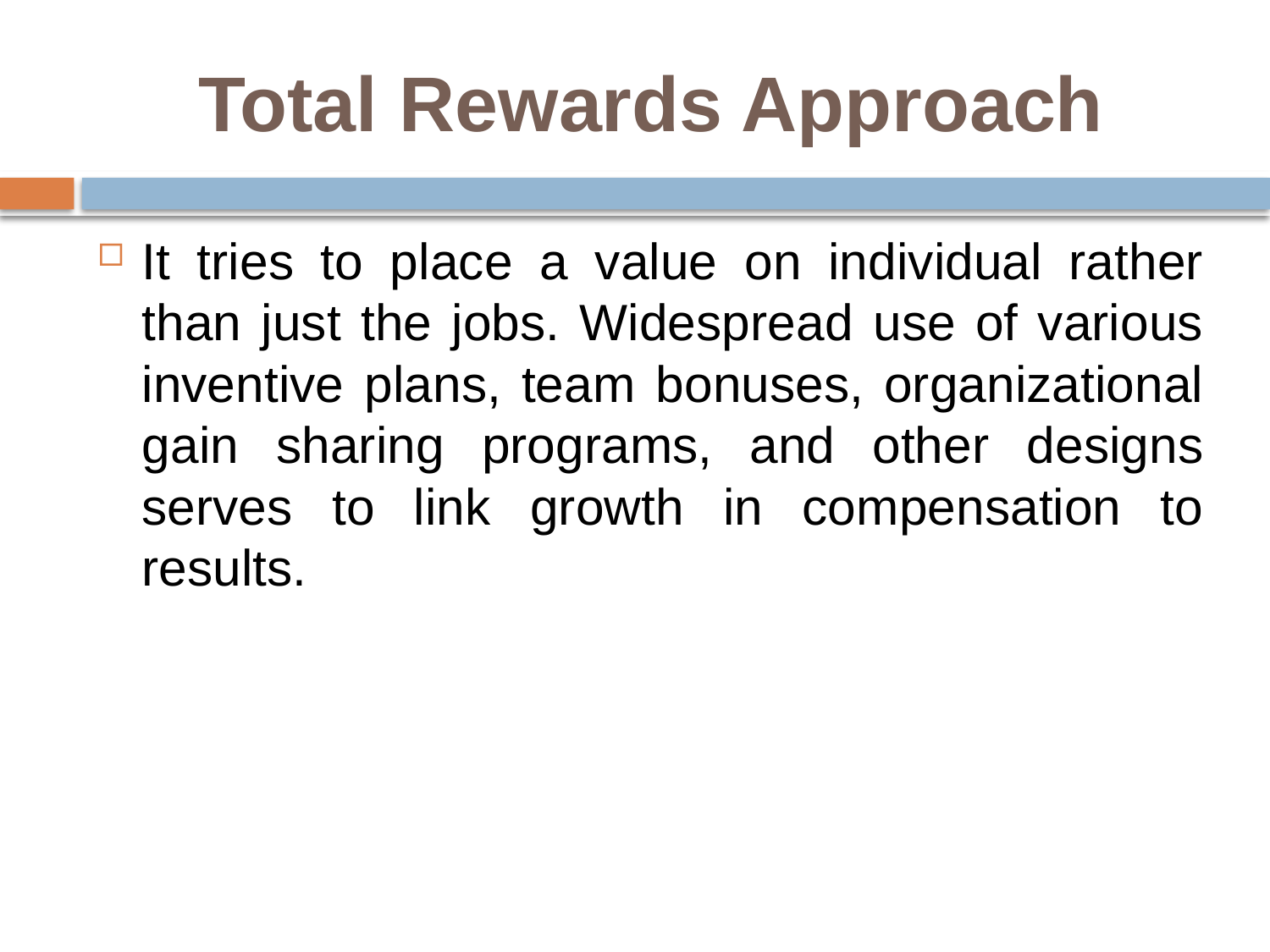

# Total Rewards Approach
It tries to place a value on individual rather than just the jobs. Widespread use of various inventive plans, team bonuses, organizational gain sharing programs, and other designs serves to link growth in compensation to results.